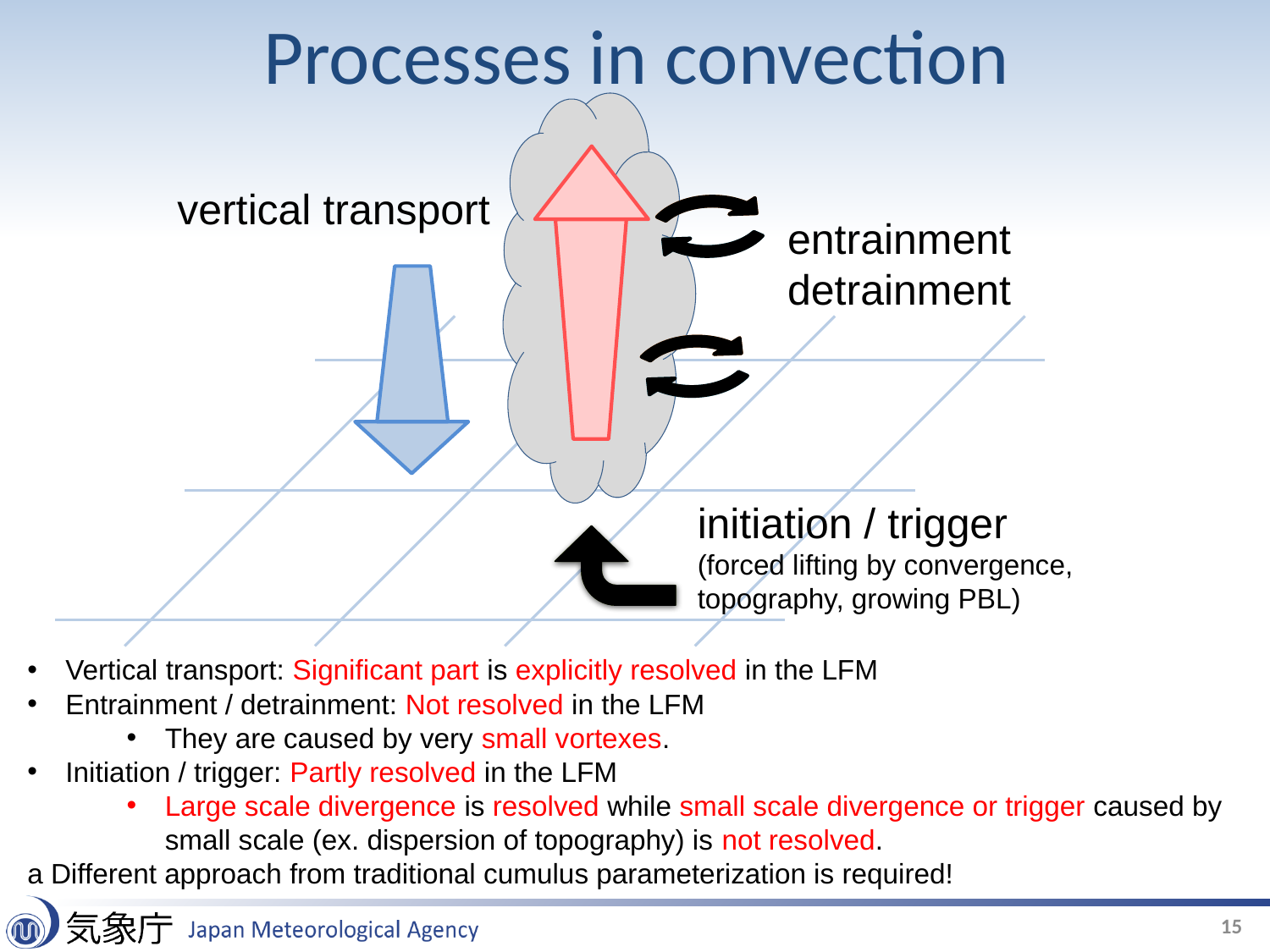

# Processes in convection

vertical transport

entrainment detrainment

initiation / trigger
(forced lifting by convergence, topography, growing PBL)

Vertical transport: Significant part is explicitly resolved in the LFM
Entrainment / detrainment: Not resolved in the LFM
They are caused by very small vortexes.
Initiation / trigger: Partly resolved in the LFM
Large scale divergence is resolved while small scale divergence or trigger caused by small scale (ex. dispersion of topography) is not resolved.
a Different approach from traditional cumulus parameterization is required!
15